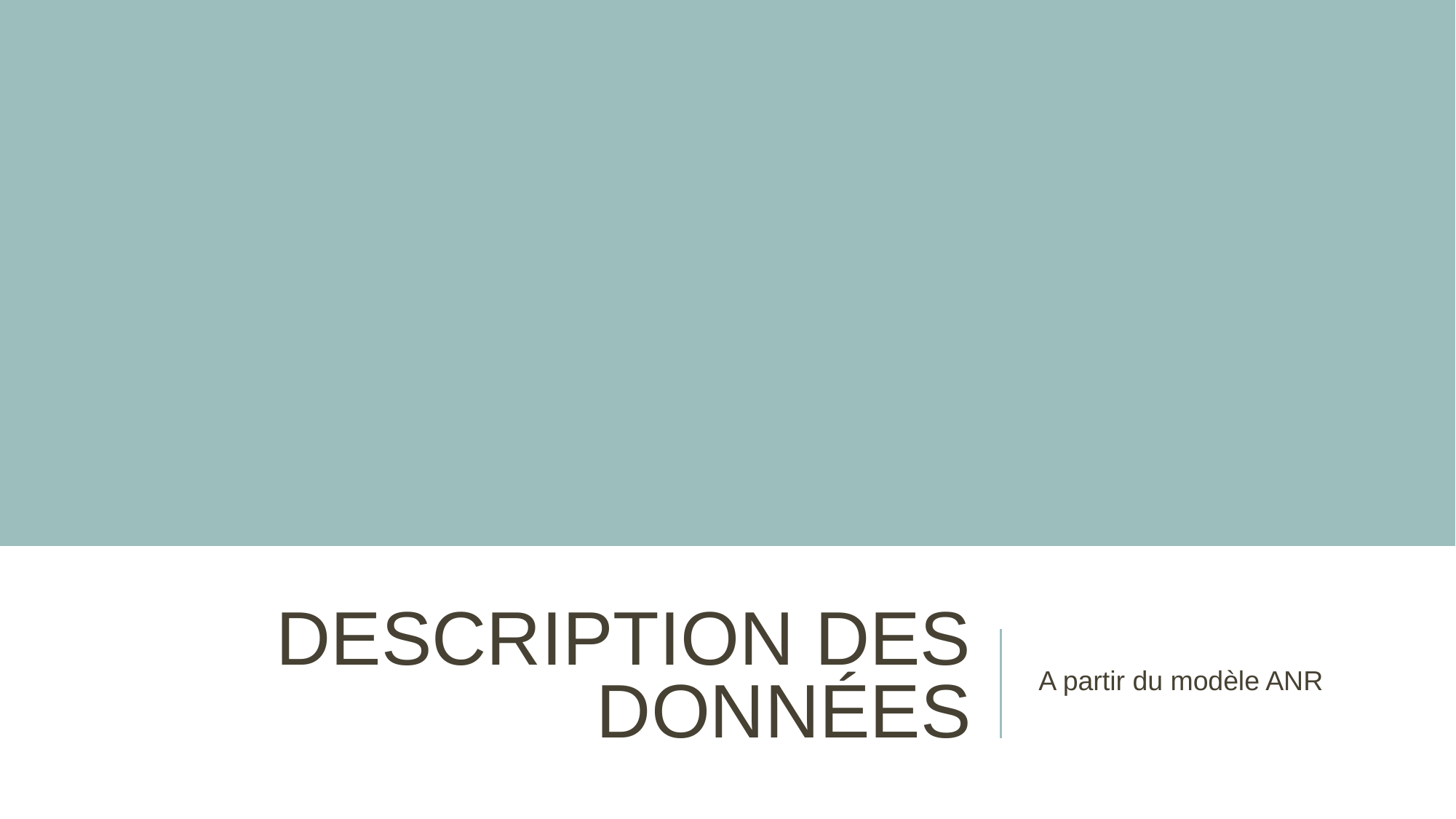

# DESCRIPTION DES DONNÉES
A partir du modèle ANR